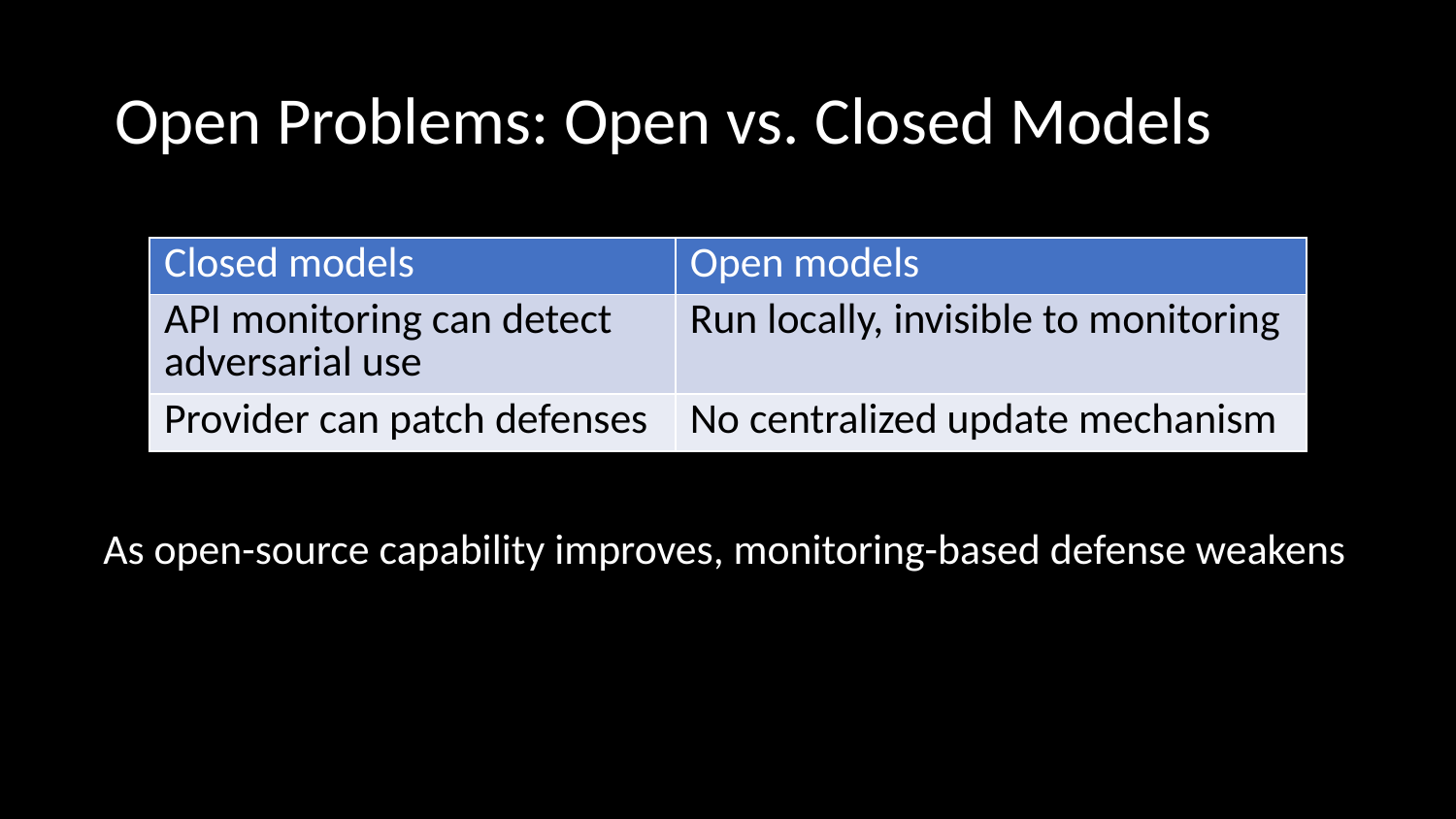

# Open Problems: Open vs. Closed Models
| Closed models | Open models |
| --- | --- |
| API monitoring can detect adversarial use | Run locally, invisible to monitoring |
| Provider can patch defenses | No centralized update mechanism |
As open-source capability improves, monitoring-based defense weakens